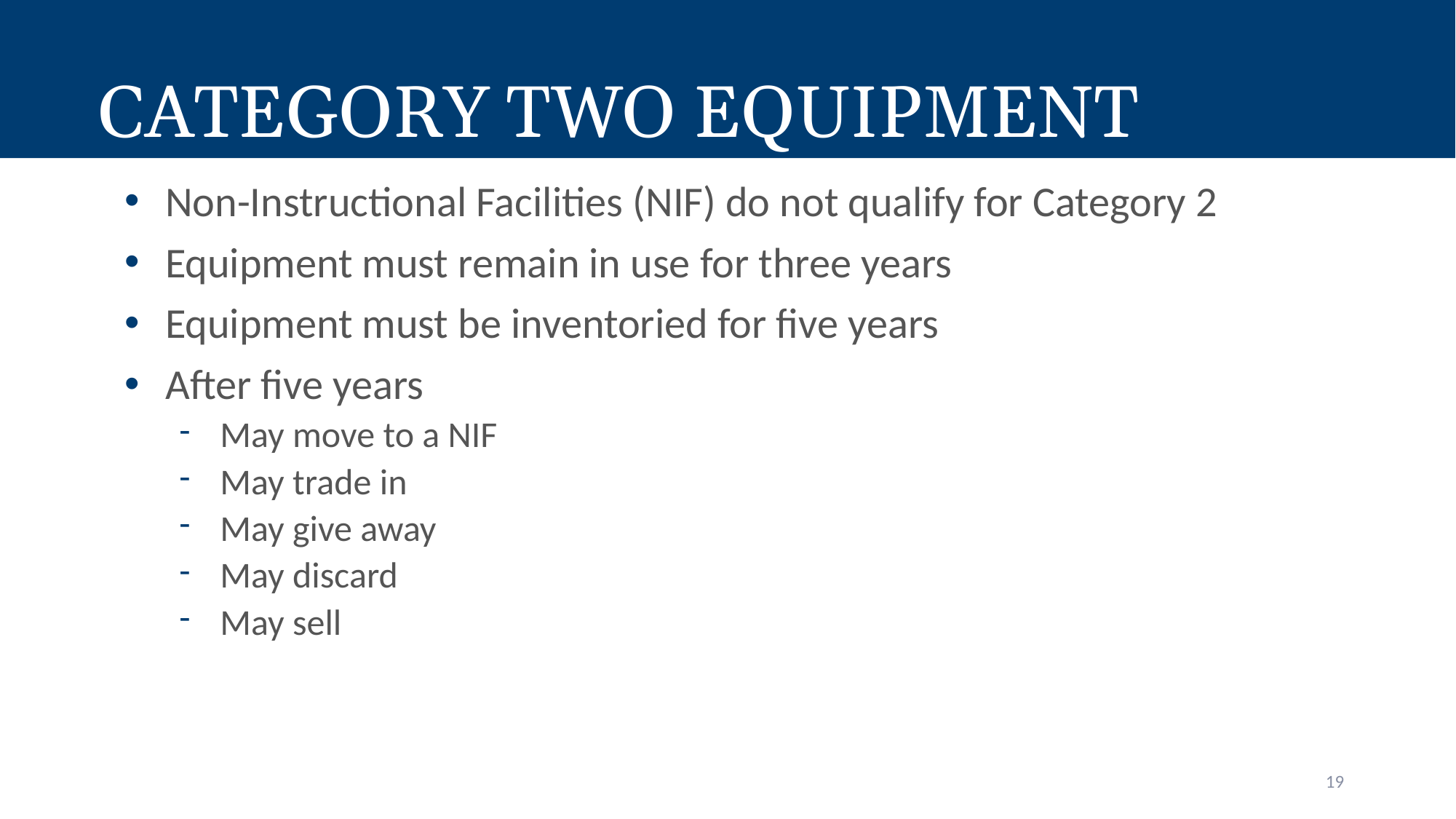

# Category Two equipment
Non-Instructional Facilities (NIF) do not qualify for Category 2
Equipment must remain in use for three years
Equipment must be inventoried for five years
After five years
May move to a NIF
May trade in
May give away
May discard
May sell

19